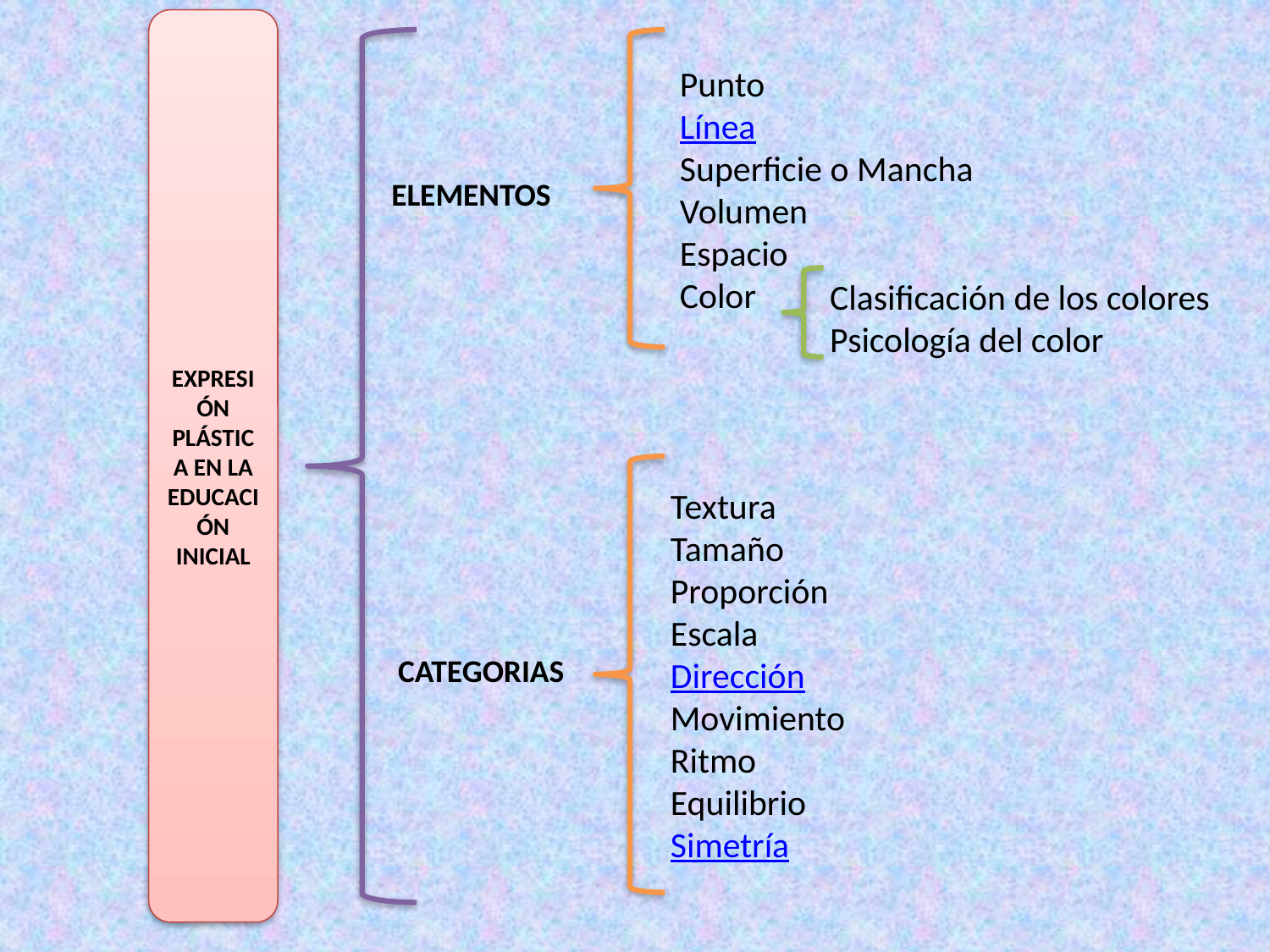

EXPRESIÓN PLÁSTICA EN LA EDUCACIÓN INICIAL

Punto
Línea
Superficie o Mancha
Volumen
Espacio
Color
ELEMENTOS

Clasificación de los colores
Psicología del color

Textura
Tamaño
Proporción
Escala
Dirección
Movimiento
Ritmo
Equilibrio
Simetría
CATEGORIAS